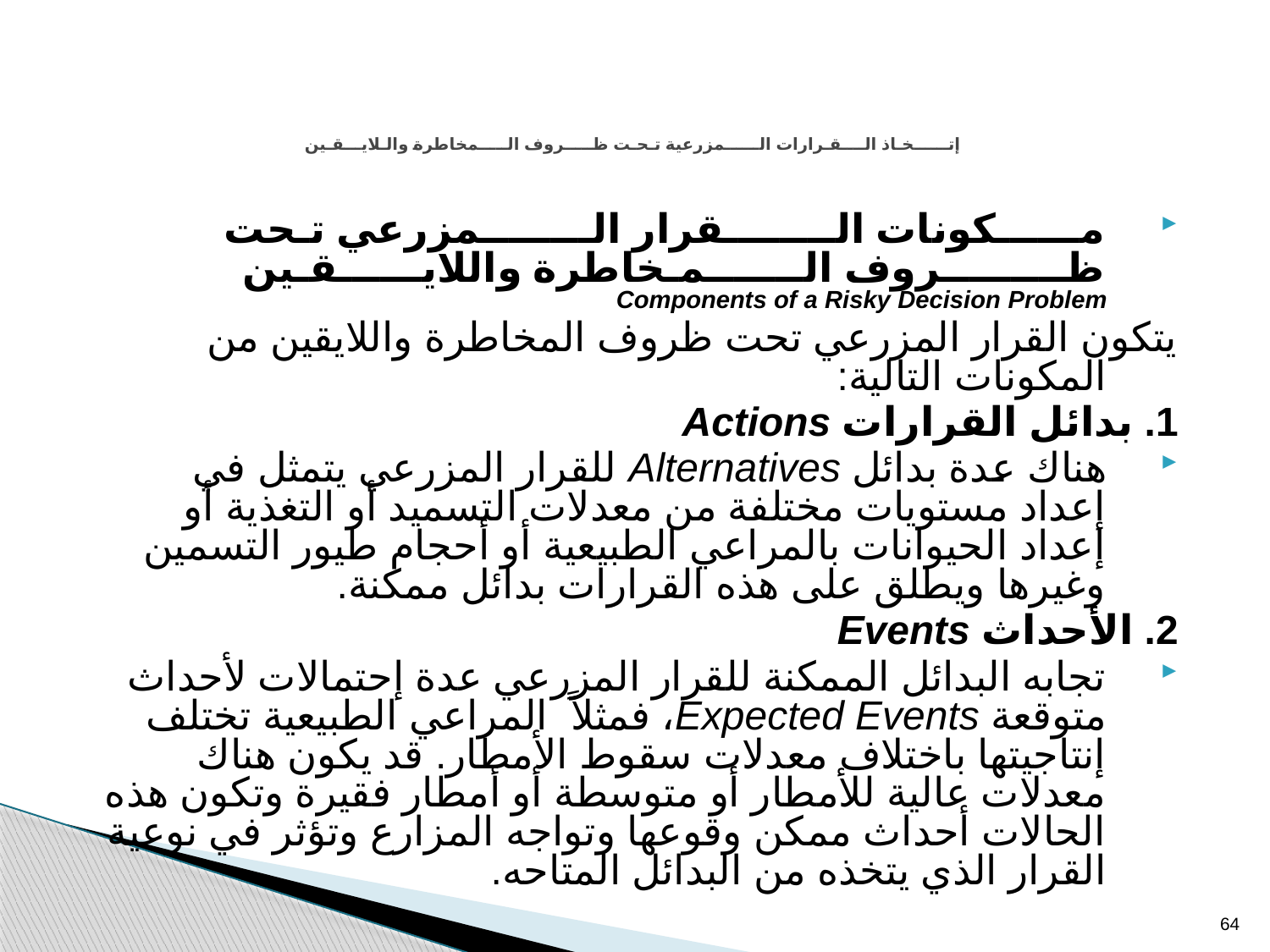

# إتــــــخـاذ الــــقـرارات الــــــمزرعية تـحـت ظـــــروف الـــــمخاطرة والـلايـــقـين
مــــــكونات الــــــــقرار الــــــــمزرعي تـحت ظـــــــــروف الـــــــمـخاطرة واللايــــــقـين Components of a Risky Decision Problem
يتكون القرار المزرعي تحت ظروف المخاطرة واللايقين من المكونات التالية:
1. بدائل القرارات Actions
هناك عدة بدائل Alternatives للقرار المزرعي يتمثل في إعداد مستويات مختلفة من معدلات التسميد أو التغذية أو إعداد الحيوانات بالمراعي الطبيعية أو أحجام طيور التسمين وغيرها ويطلق على هذه القرارات بدائل ممكنة.
2. الأحداث Events
تجابه البدائل الممكنة للقرار المزرعي عدة إحتمالات لأحداث متوقعة Expected Events، فمثلاً  المراعي الطبيعية تختلف إنتاجيتها باختلاف معدلات سقوط الأمطار. قد يكون هناك معدلات عالية للأمطار أو متوسطة أو أمطار فقيرة وتكون هذه الحالات أحداث ممكن وقوعها وتواجه المزارع وتؤثر في نوعية القرار الذي يتخذه من البدائل المتاحه.
64